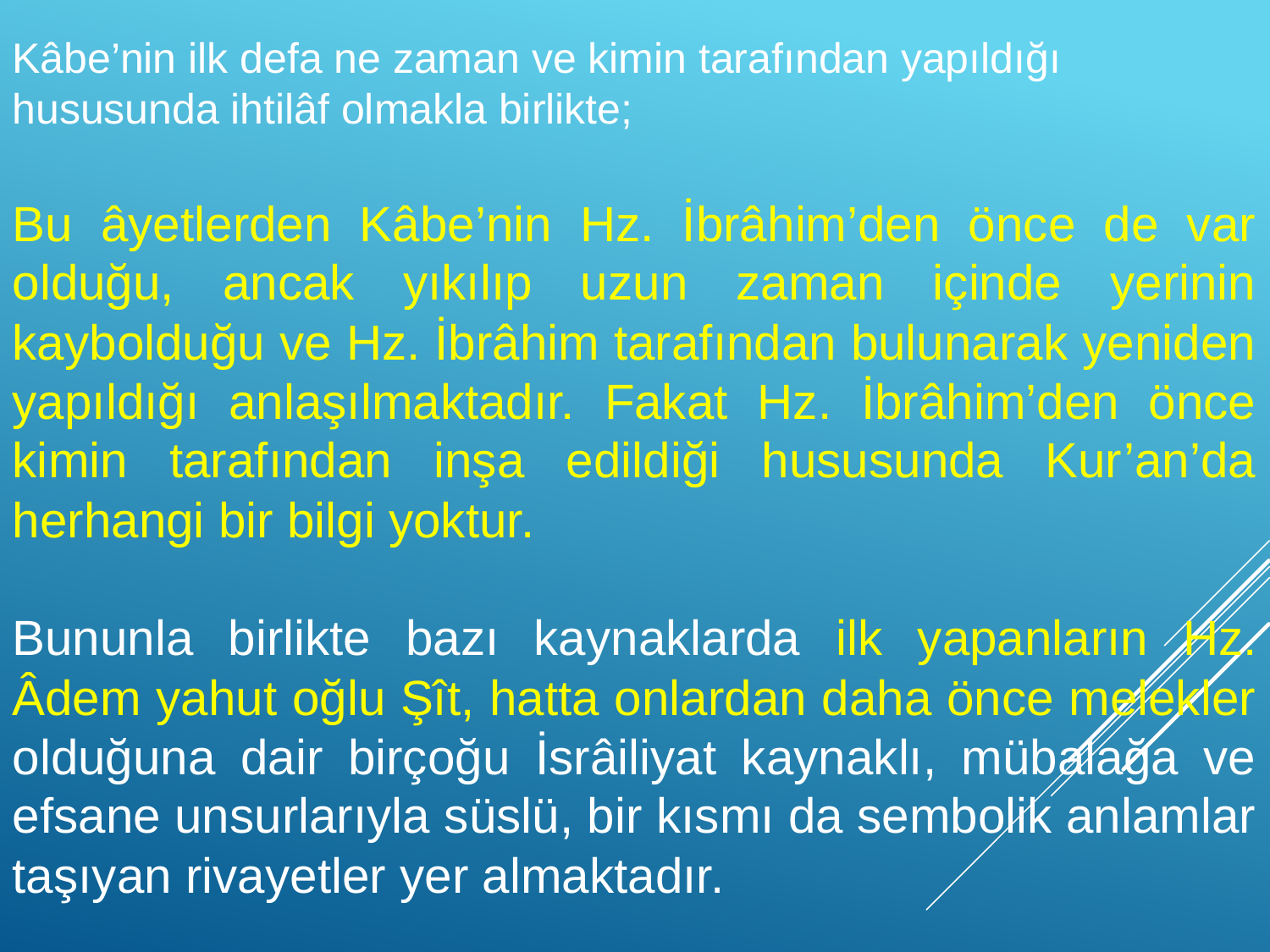

Kâbe’nin ilk defa ne zaman ve kimin tarafından yapıldığı hususunda ihtilâf olmakla birlikte;

Bu âyetlerden Kâbe’nin Hz. İbrâhim’den önce de var olduğu, ancak yıkılıp uzun zaman içinde yerinin kaybolduğu ve Hz. İbrâhim tarafından bulunarak yeniden yapıldığı anlaşılmaktadır. Fakat Hz. İbrâhim’den önce kimin tarafından inşa edildiği hususunda Kur’an’da herhangi bir bilgi yoktur.

Bununla birlikte bazı kaynaklarda ilk yapanların Hz. Âdem yahut oğlu Şît, hatta onlardan daha önce melekler olduğuna dair birçoğu İsrâiliyat kaynaklı, mübalağa ve efsane unsurlarıyla süslü, bir kısmı da sembolik anlamlar taşıyan rivayetler yer almaktadır.